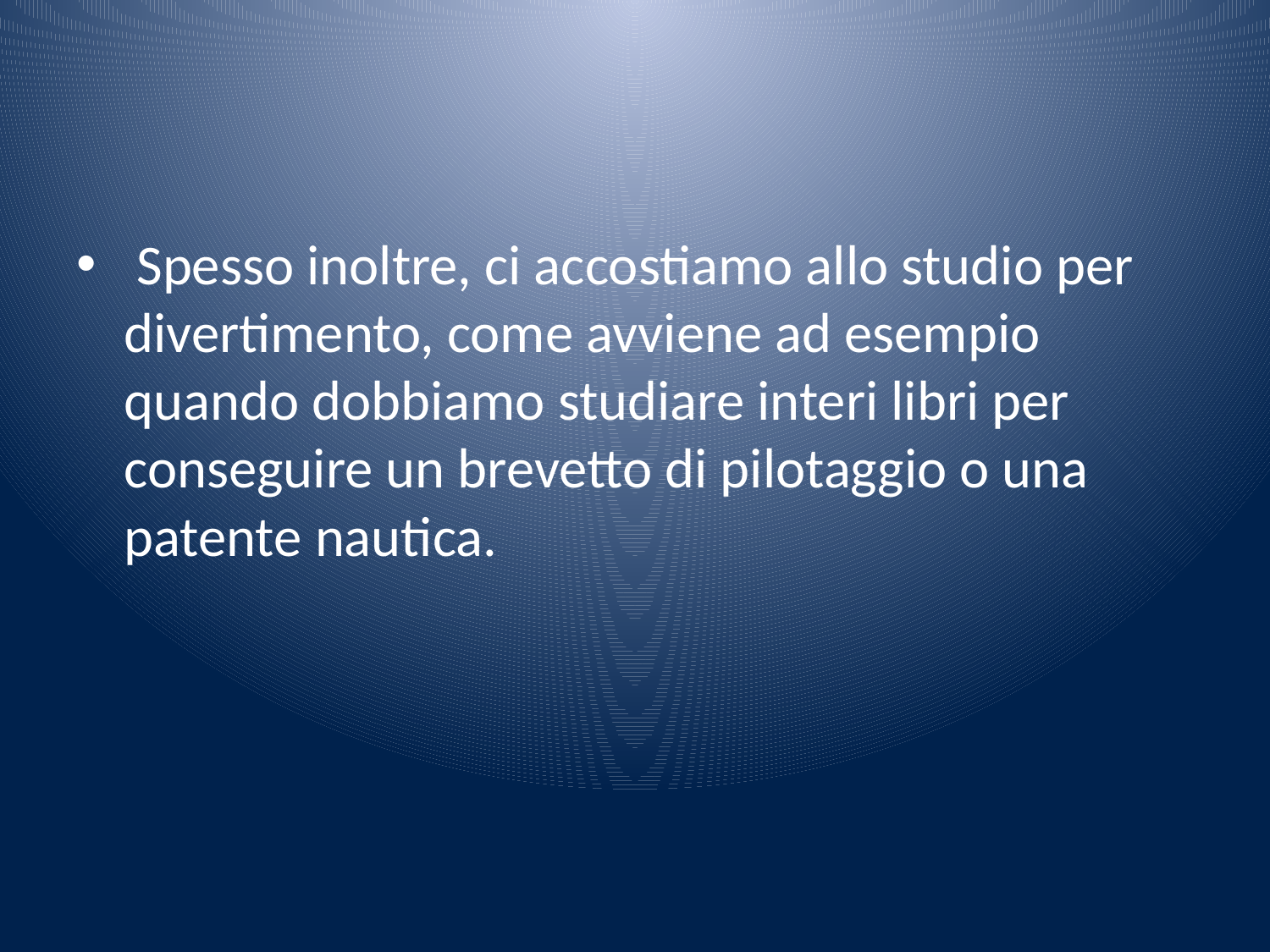

#
 Spesso inoltre, ci accostiamo allo studio per divertimento, come avviene ad esempio quando dobbiamo studiare interi libri per conseguire un brevetto di pilotaggio o una patente nautica.